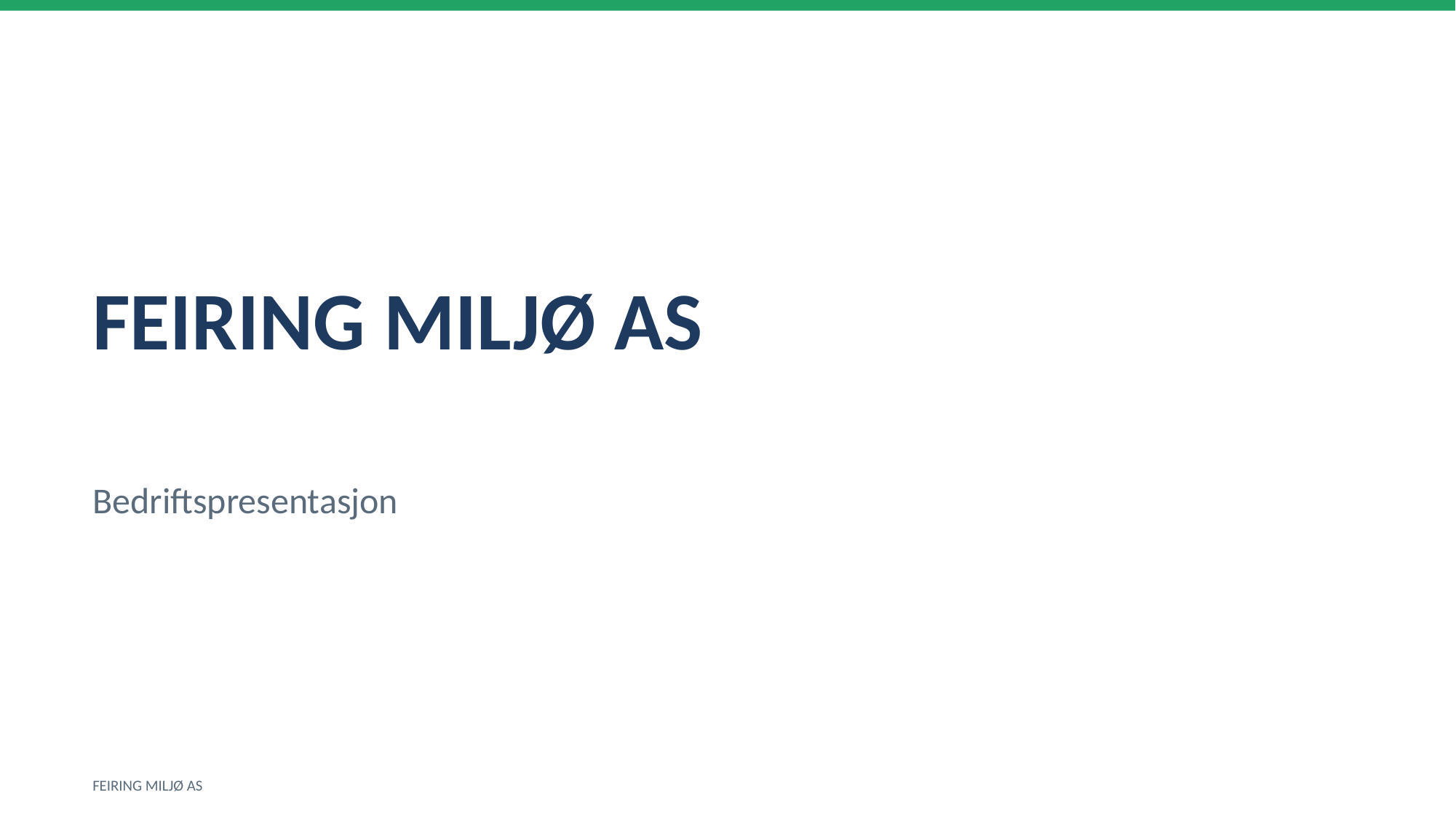

FEIRING MILJØ AS
Bedriftspresentasjon
FEIRING MILJØ AS